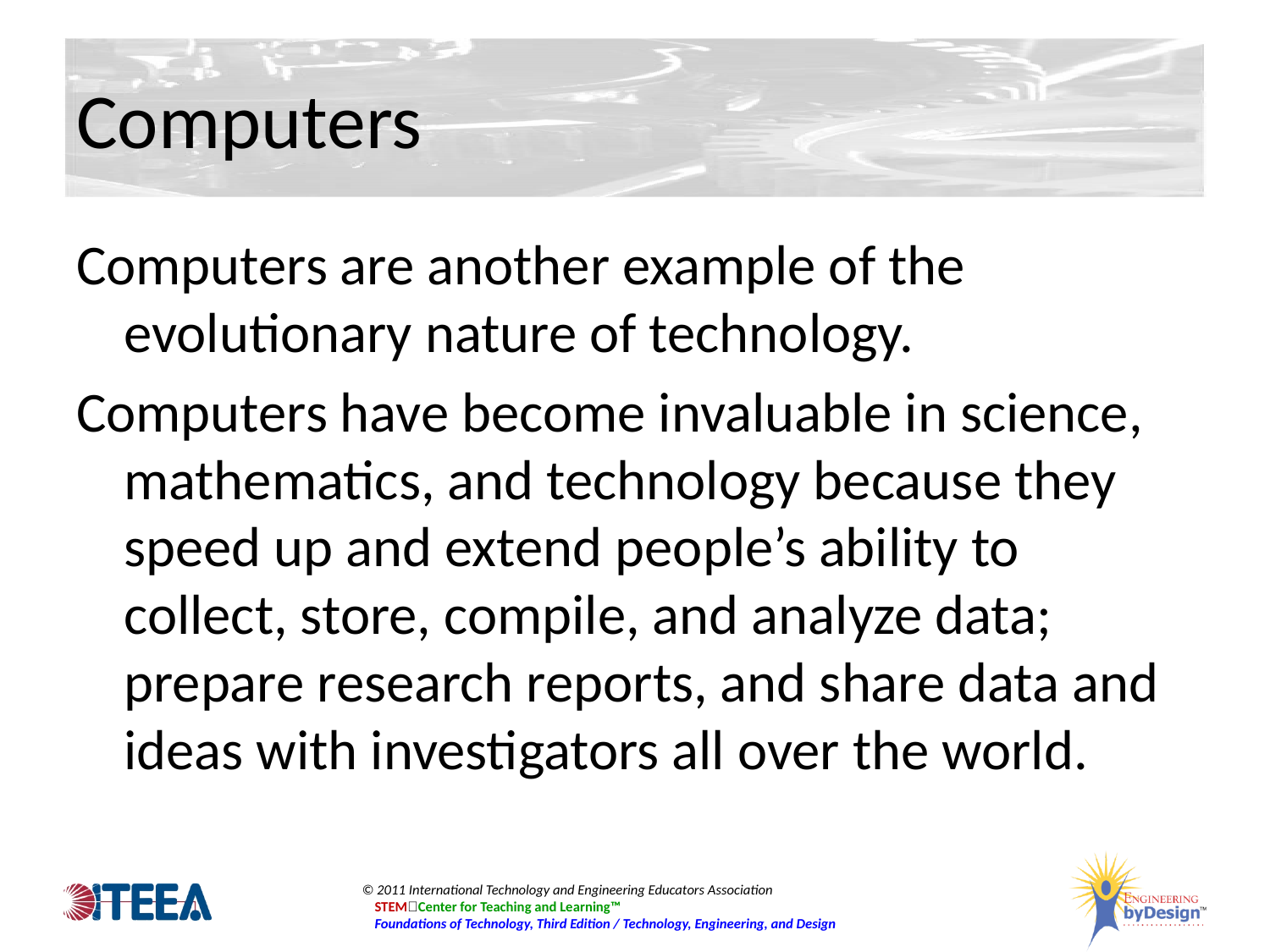

# Computers
Computers are another example of the evolutionary nature of technology.
Computers have become invaluable in science, mathematics, and technology because they speed up and extend people’s ability to collect, store, compile, and analyze data; prepare research reports, and share data and ideas with investigators all over the world.